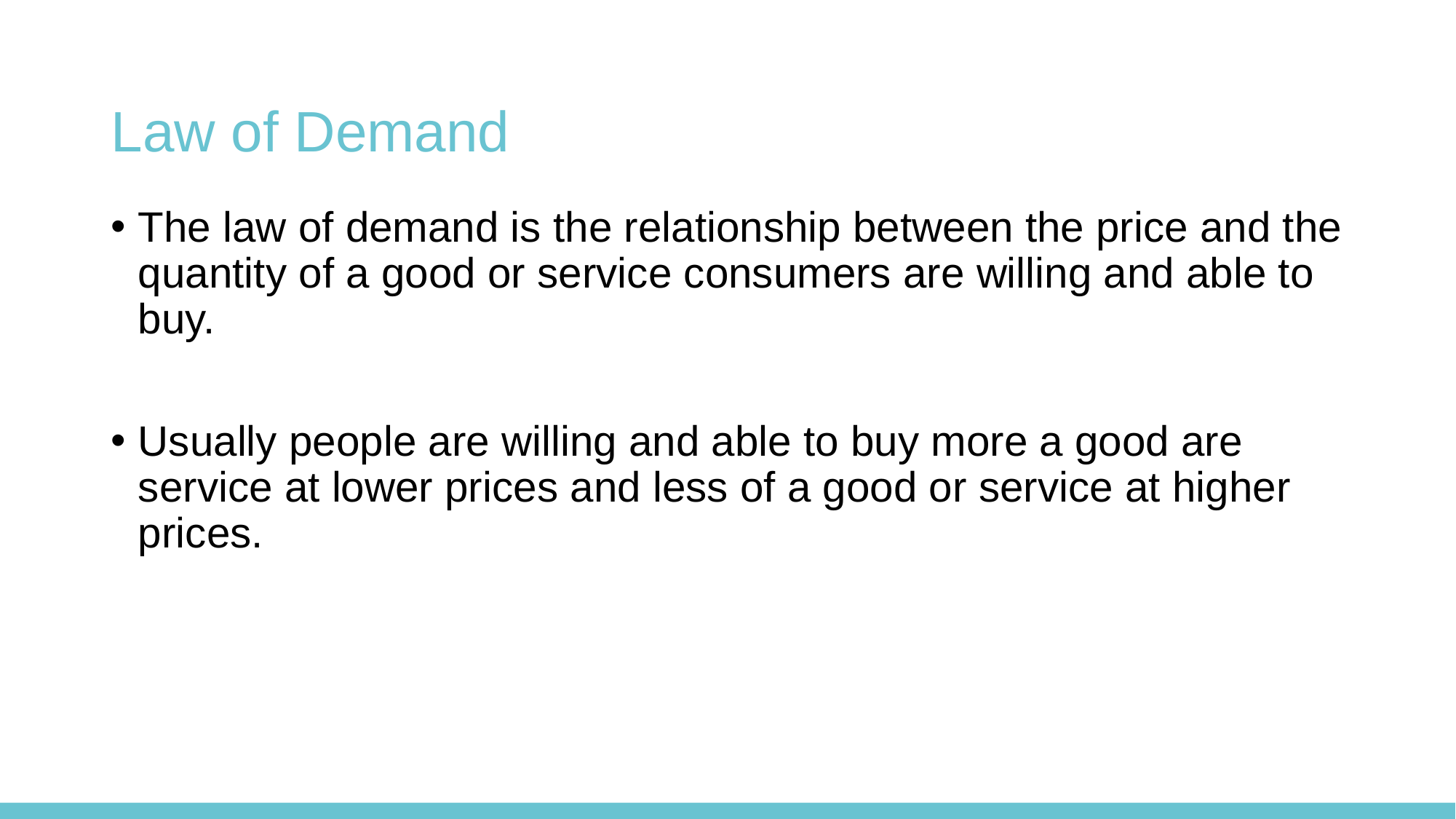

# Law of Demand
The law of demand is the relationship between the price and the quantity of a good or service consumers are willing and able to buy.

Usually people are willing and able to buy more a good are service at lower prices and less of a good or service at higher prices.